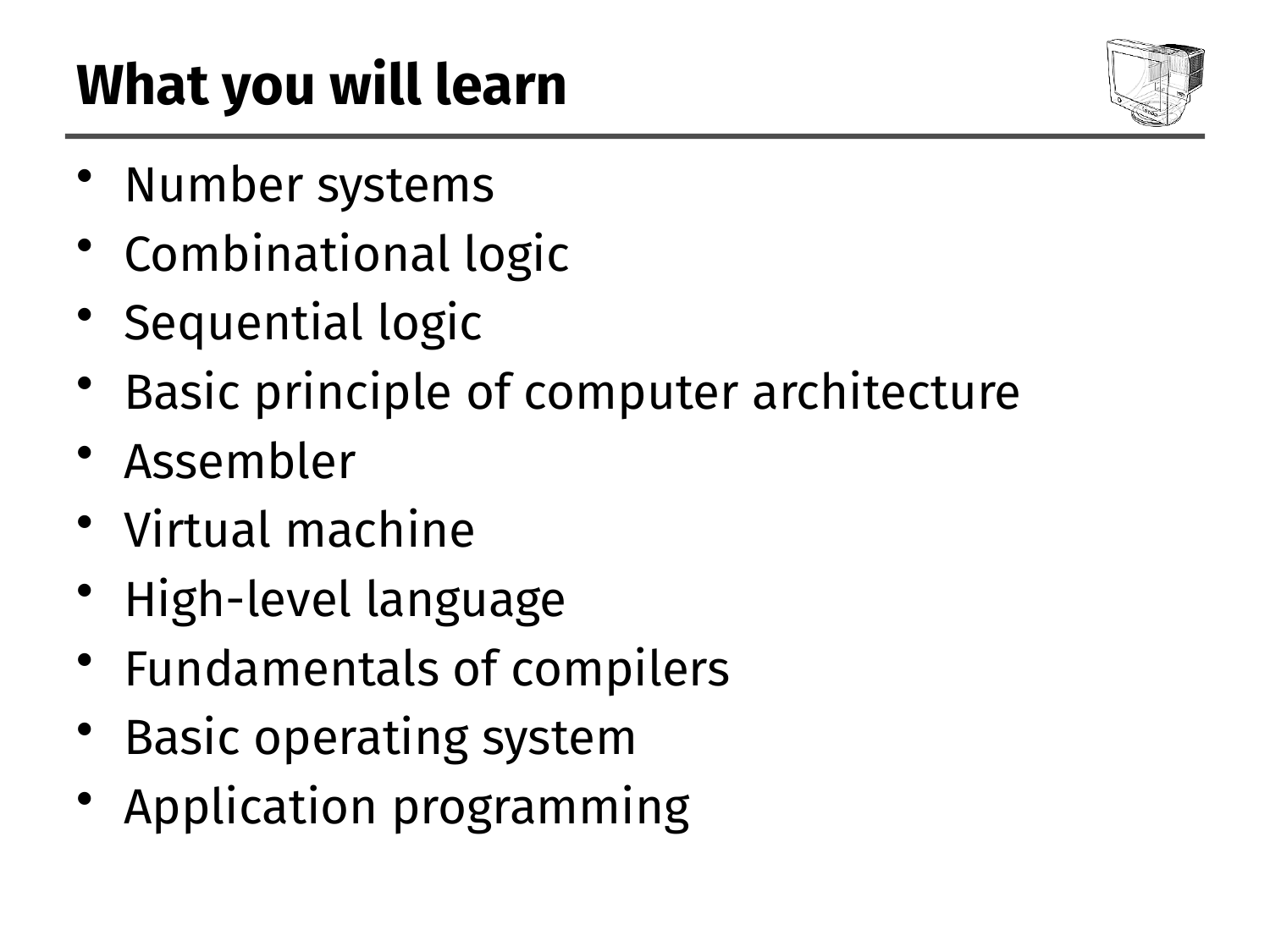

# What you will learn
Number systems
Combinational logic
Sequential logic
Basic principle of computer architecture
Assembler
Virtual machine
High-level language
Fundamentals of compilers
Basic operating system
Application programming